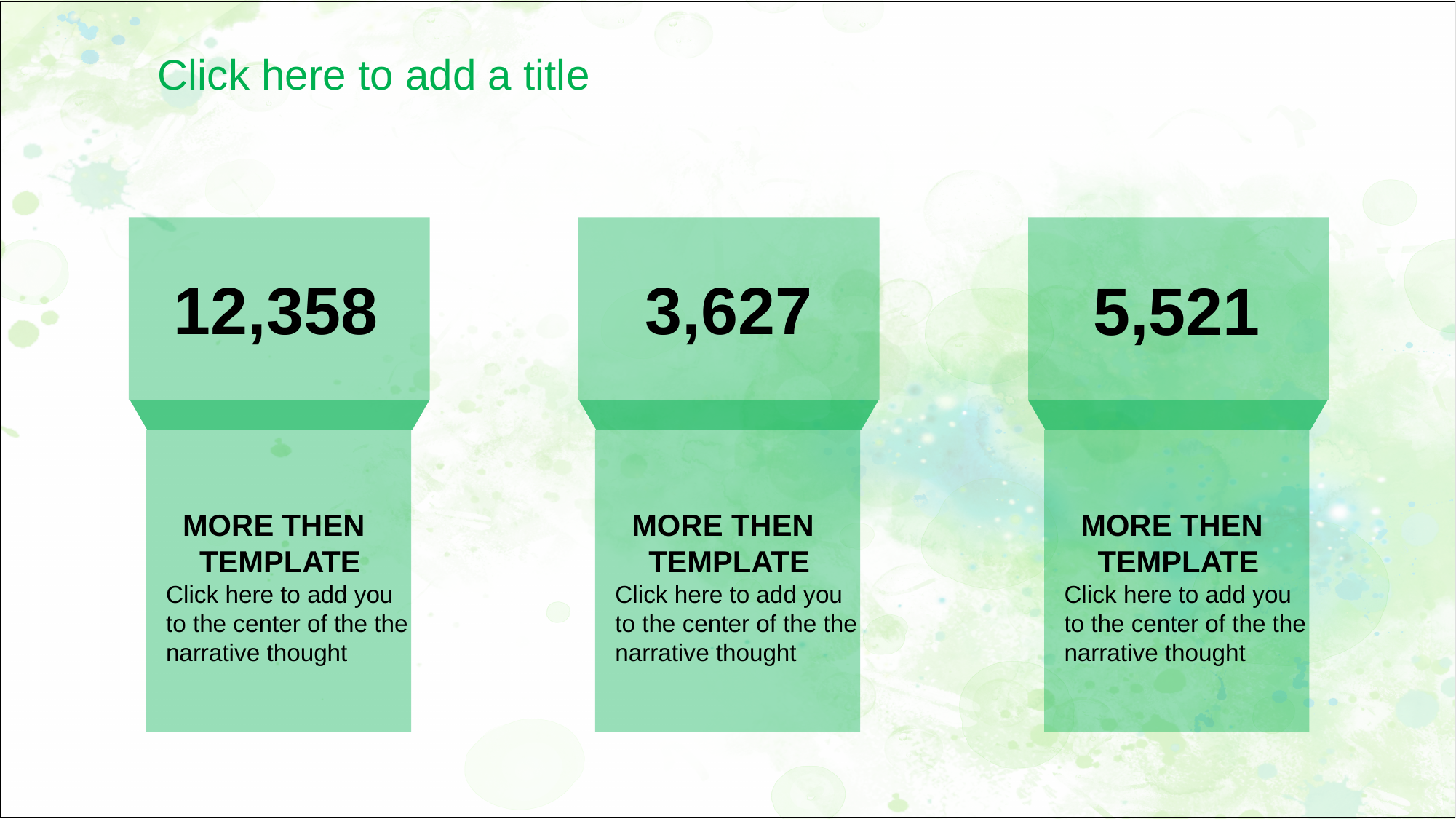

Click here to add a title

12,358
3,627
5,521

  MORE THEN
    TEMPLATE
Click here to add you
to the center of the the
narrative thought

  MORE THEN
    TEMPLATE
Click here to add you
to the center of the the
narrative thought

  MORE THEN
    TEMPLATE
Click here to add you
to the center of the the
narrative thought